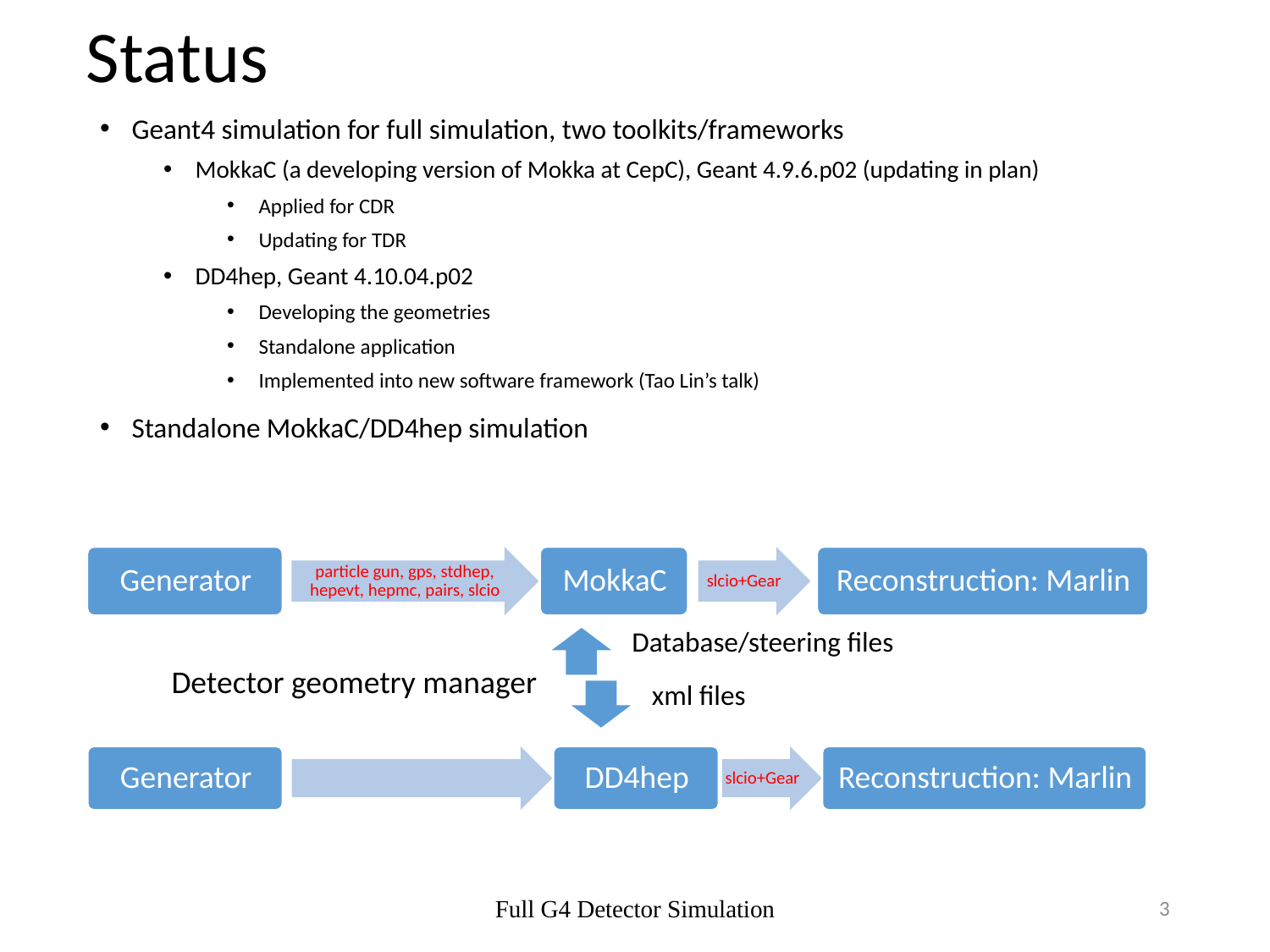

# Status
Geant4 simulation for full simulation, two toolkits/frameworks
MokkaC (a developing version of Mokka at CepC), Geant 4.9.6.p02 (updating in plan)
Applied for CDR
Updating for TDR
DD4hep, Geant 4.10.04.p02
Developing the geometries
Standalone application
Implemented into new software framework (Tao Lin’s talk)
Standalone MokkaC/DD4hep simulation
Generator
particle gun, gps, stdhep, hepevt, hepmc, pairs, slcio
MokkaC
slcio+Gear
Reconstruction: Marlin
Database/steering files
xml files
Detector geometry manager
Generator

DD4hep
slcio+Gear
Reconstruction: Marlin
Full G4 Detector Simulation
3